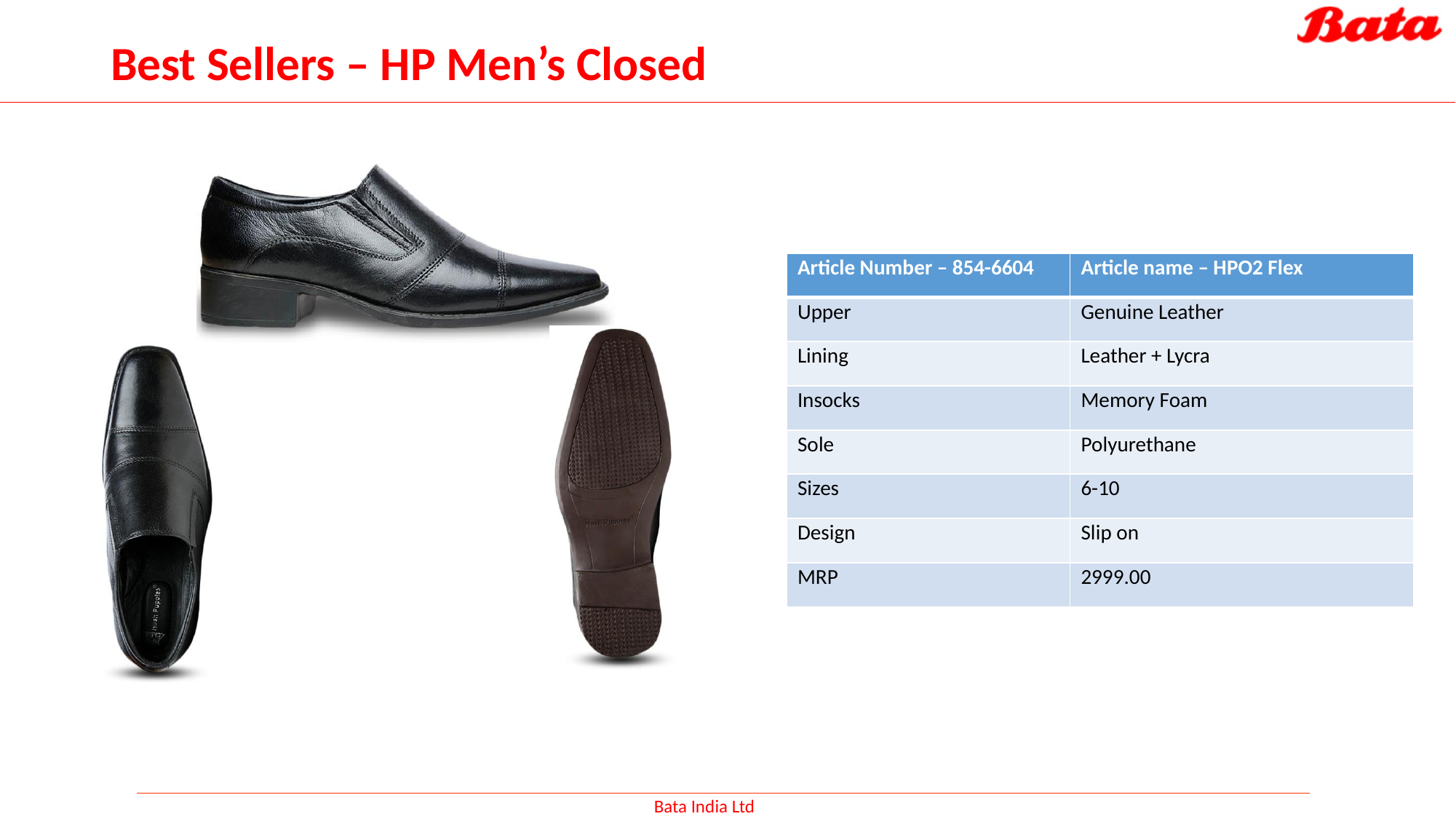

# Best Sellers – HP Men’s Closed

| Article Number – 854-6604 | Article name – HPO2 Flex |
| --- | --- |
| Upper | Genuine Leather |
| Lining | Leather + Lycra |
| Insocks | Memory Foam |
| Sole | Polyurethane |
| Sizes | 6-10 |
| Design | Slip on |
| MRP | 2999.00 |